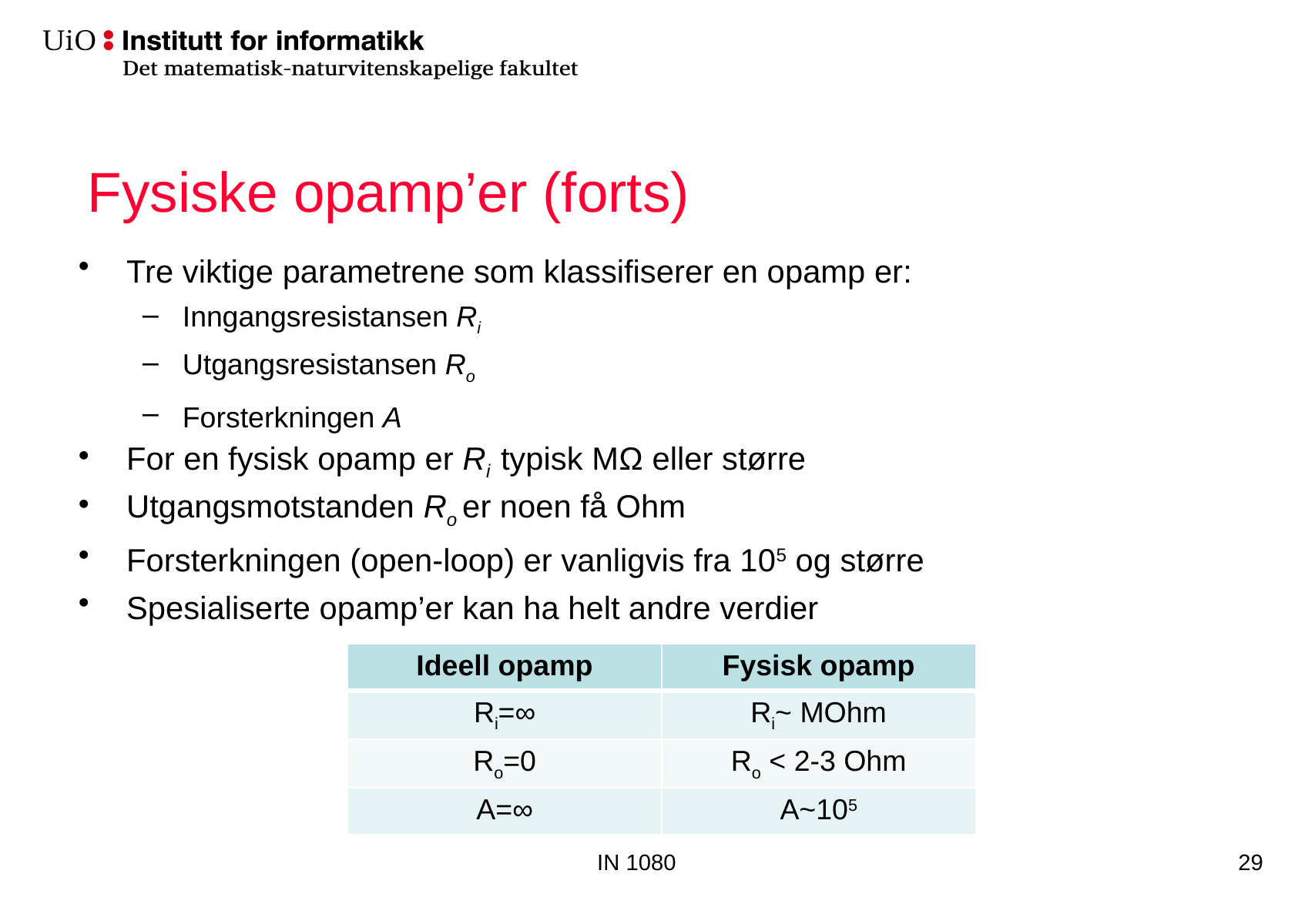

# Fysiske opamp’er (forts)
Tre viktige parametrene som klassifiserer en opamp er:
Inngangsresistansen Ri
Utgangsresistansen Ro
Forsterkningen A
For en fysisk opamp er Ri  typisk MΩ eller større
Utgangsmotstanden Ro er noen få Ohm
Forsterkningen (open-loop) er vanligvis fra 105 og større
Spesialiserte opamp’er kan ha helt andre verdier

| Ideell opamp | Fysisk opamp |
| --- | --- |
| Ri=∞ | Ri~ MOhm |
| Ro=0 | Ro < 2-3 Ohm |
| A=∞ | A~105 |
IN 1080
29